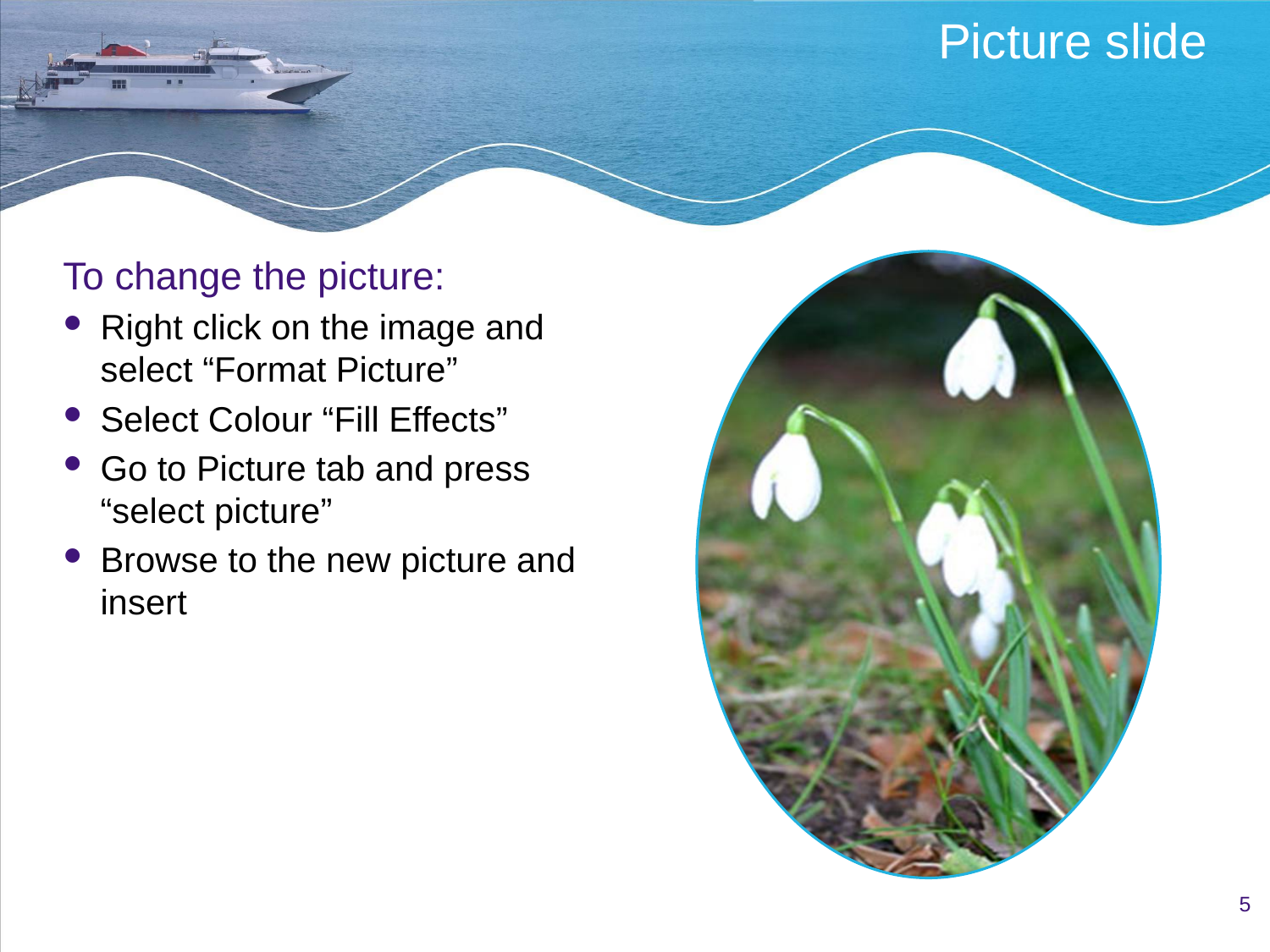

# Picture slide
To change the picture:
Right click on the image and select “Format Picture”
Select Colour “Fill Effects”
Go to Picture tab and press “select picture”
Browse to the new picture and insert

5